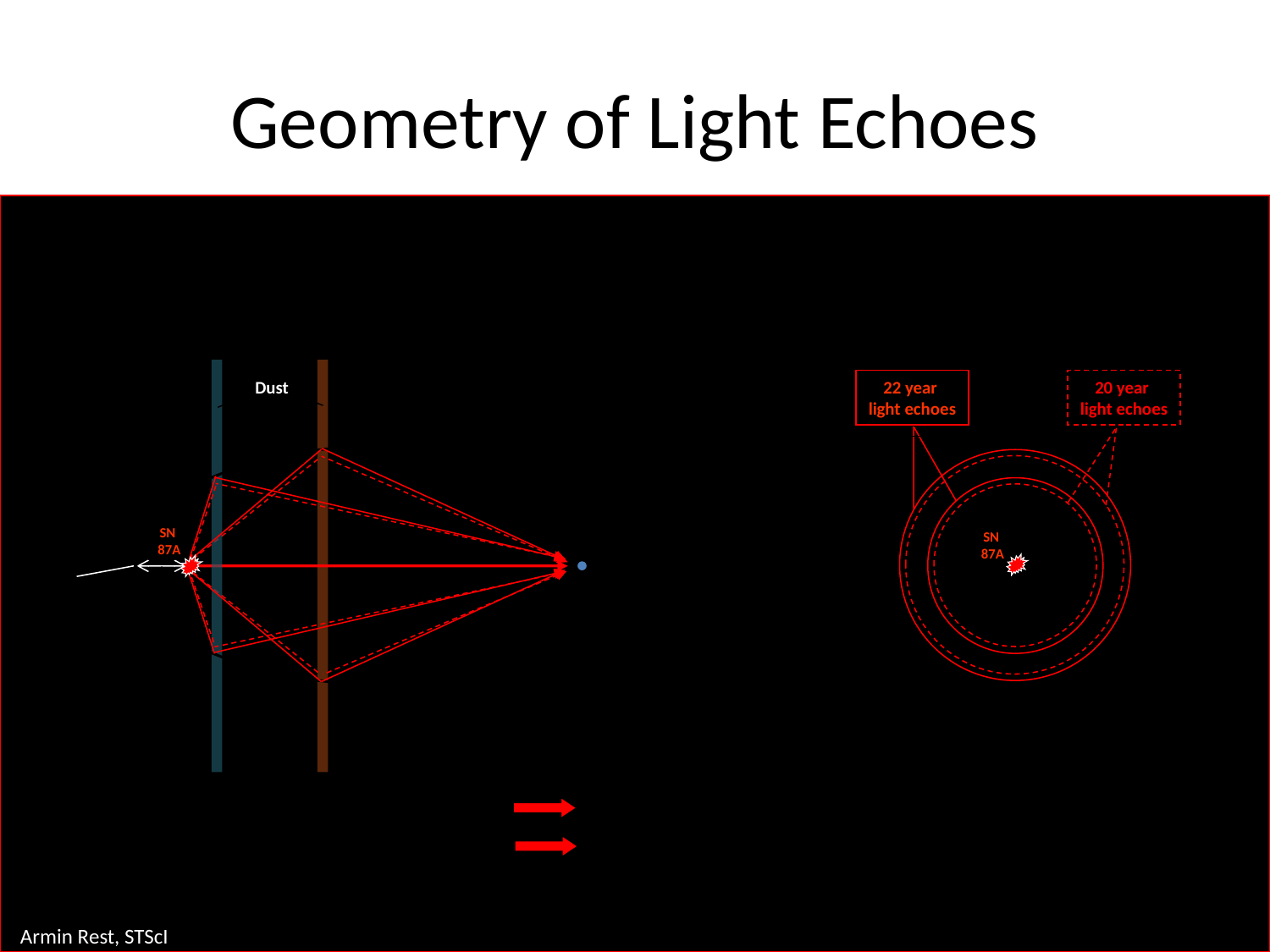

# Geometry of Light Echoes

Ellipsoids trace out surfaces of constant arrival time

Dust
sheets
22 year
ellipse
22 year
light echoes
20 year
light echoes
20 year
ellipse

SN
87A
SN
87A
what we see

1 light-year

Observer

projected on the sky

10 light-years
Extra path: 2 x 10 light years

Light echo after 20 years

Extra path: 2 x 11 light years
Light echo after 22 years

Armin Rest, STScI